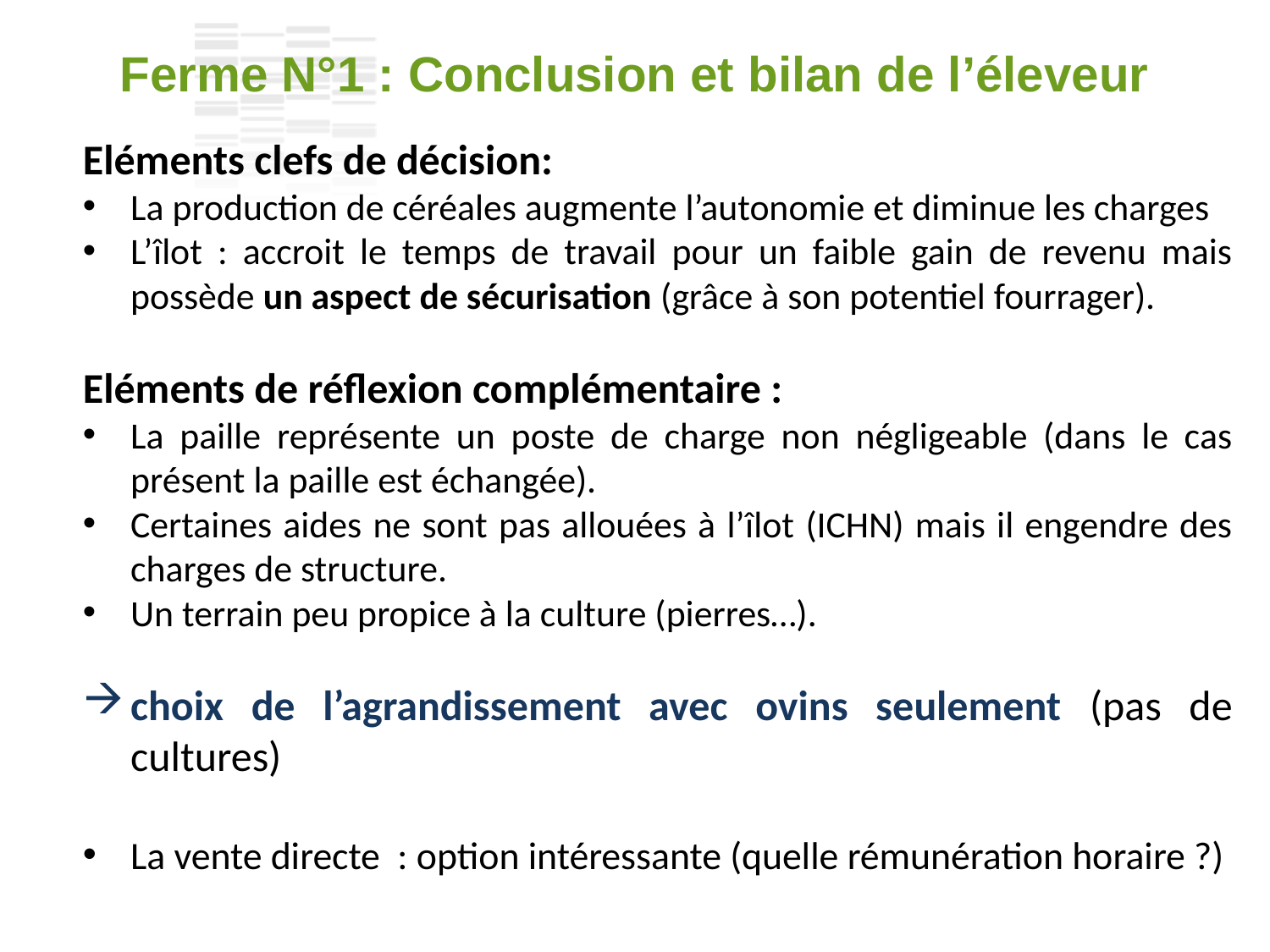

Ferme N°1 : Conclusion et bilan de l’éleveur
Eléments clefs de décision:
La production de céréales augmente l’autonomie et diminue les charges
L’îlot : accroit le temps de travail pour un faible gain de revenu mais possède un aspect de sécurisation (grâce à son potentiel fourrager).

Eléments de réflexion complémentaire :
La paille représente un poste de charge non négligeable (dans le cas présent la paille est échangée).
Certaines aides ne sont pas allouées à l’îlot (ICHN) mais il engendre des charges de structure.
Un terrain peu propice à la culture (pierres…).

choix de l’agrandissement avec ovins seulement (pas de cultures)

La vente directe  : option intéressante (quelle rémunération horaire ?)